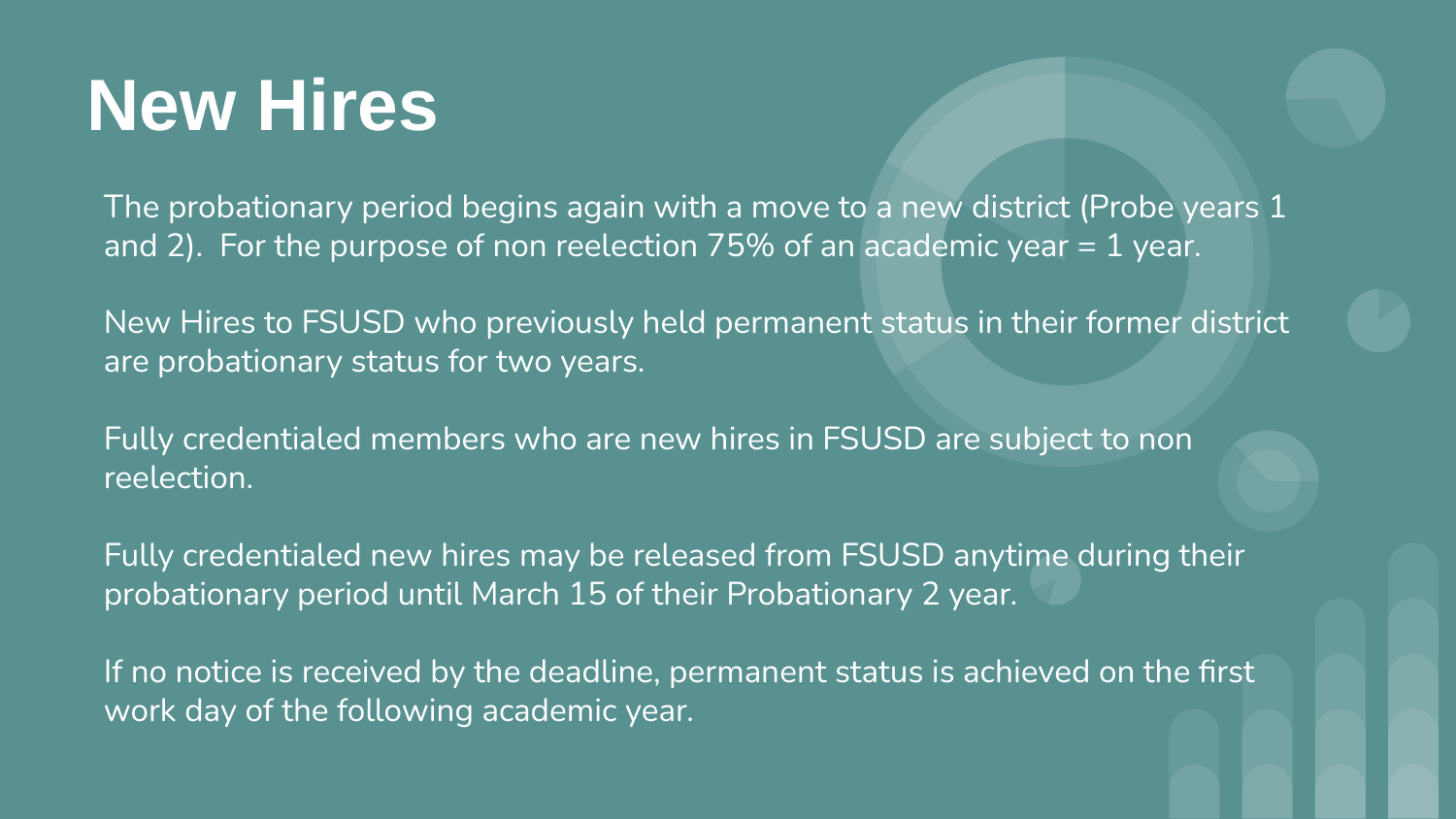

# New Hires
The probationary period begins again with a move to a new district (Probe years 1 and 2).  For the purpose of non reelection 75% of an academic year = 1 year.

New Hires to FSUSD who previously held permanent status in their former district are probationary status for two years.

Fully credentialed members who are new hires in FSUSD are subject to non reelection.

Fully credentialed new hires may be released from FSUSD anytime during their probationary period until March 15 of their Probationary 2 year.

If no notice is received by the deadline, permanent status is achieved on the first work day of the following academic year.